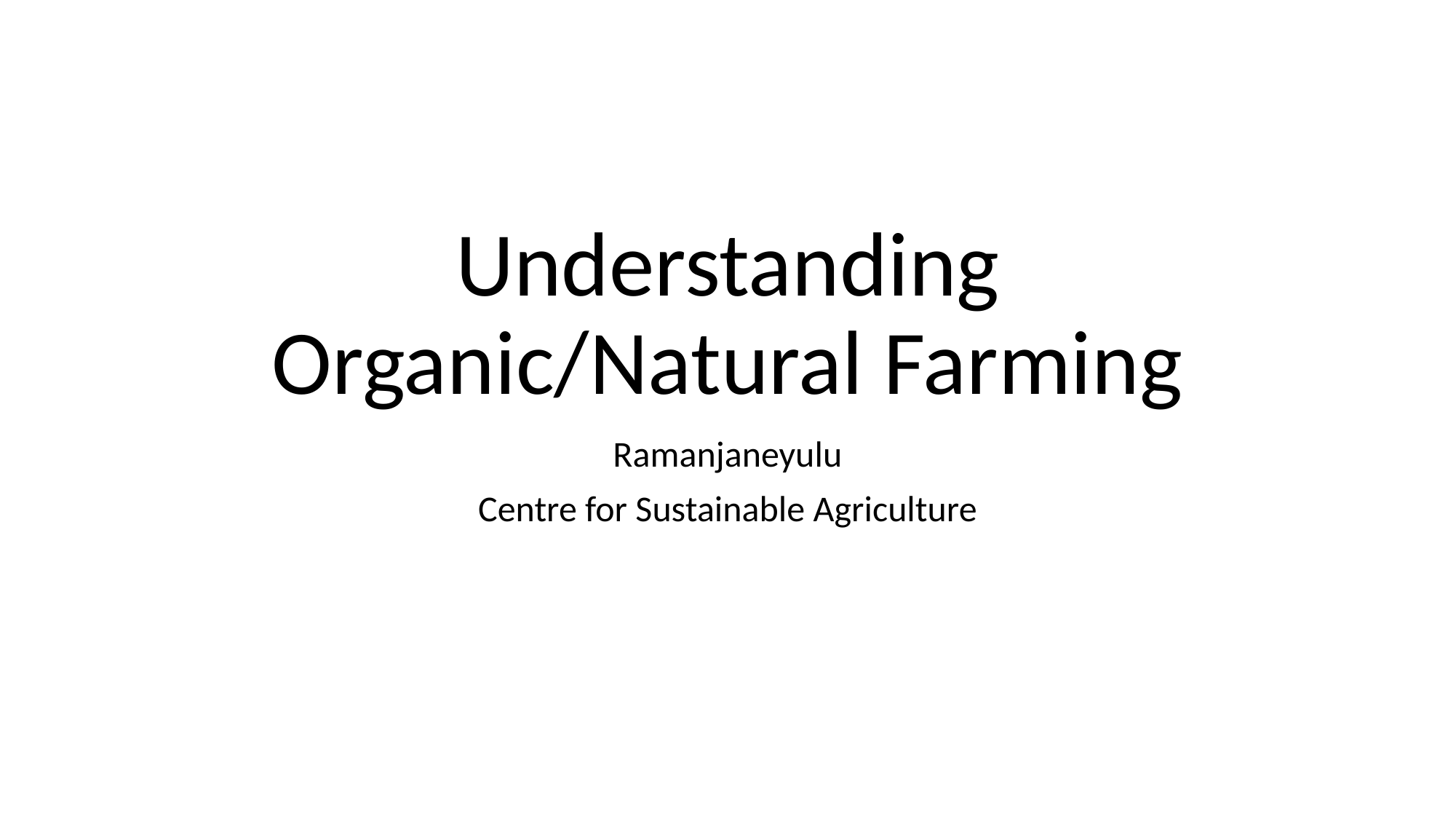

# Understanding Organic/Natural Farming
Ramanjaneyulu
Centre for Sustainable Agriculture